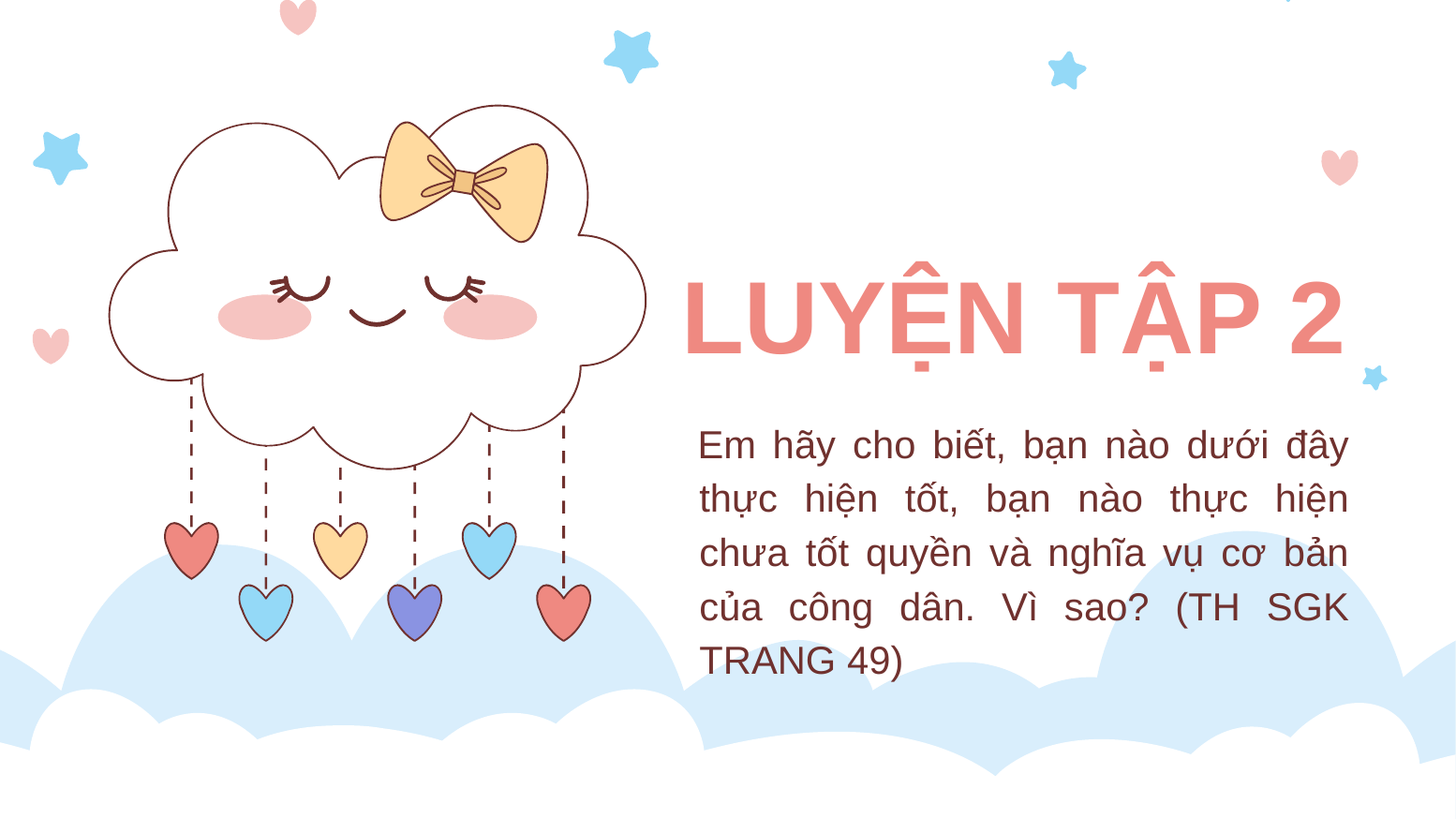

# LUYỆN TẬP 2
Em hãy cho biết, bạn nào dưới đây thực hiện tốt, bạn nào thực hiện chưa tốt quyền và nghĩa vụ cơ bản của công dân. Vì sao? (TH SGK TRANG 49)